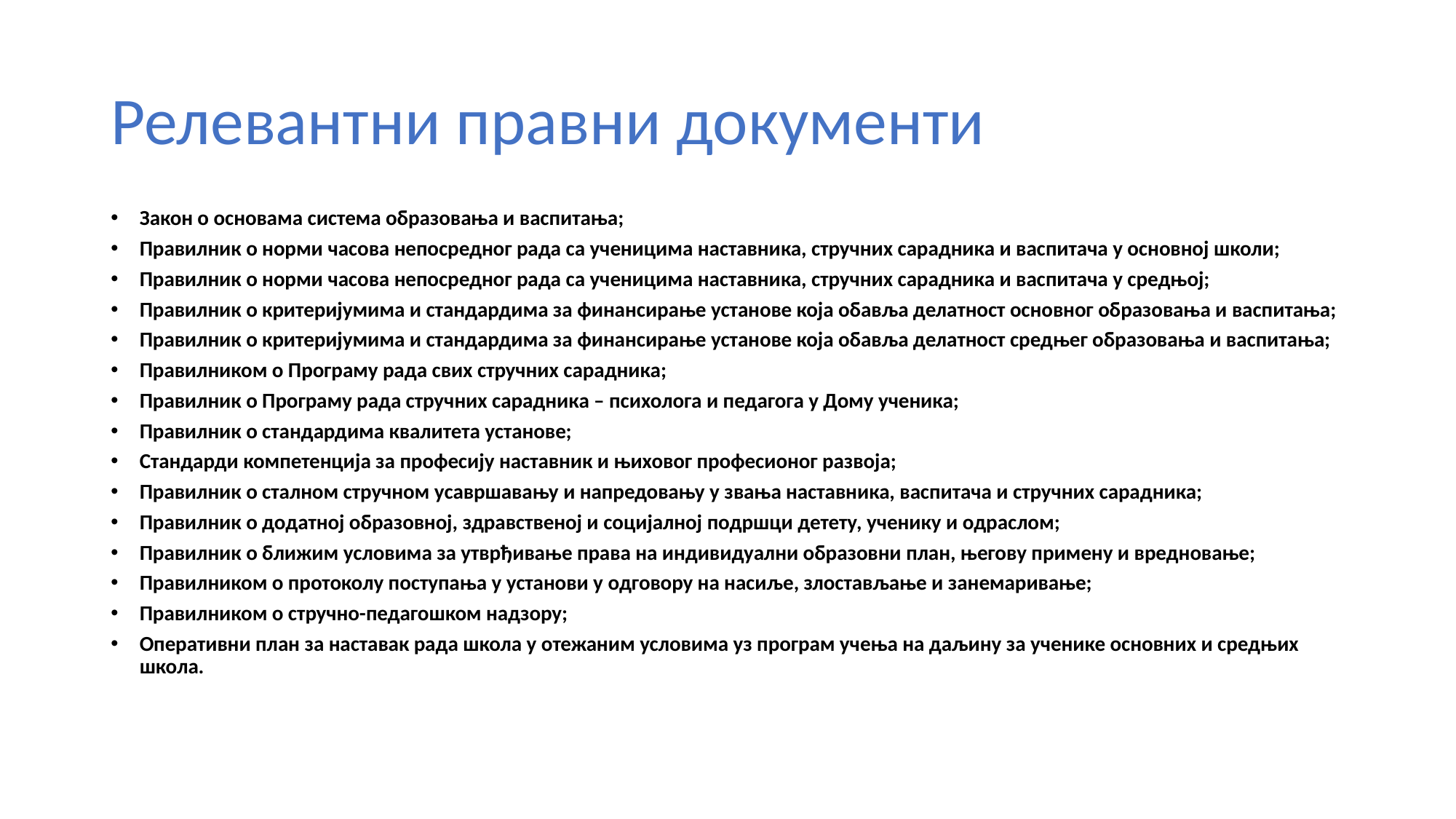

# Релевантни правни документи
Закон о основама система образовања и васпитања;
Правилник о норми часова непосредног рада са ученицима наставника, стручних сарадника и васпитача у основној школи;
Правилник о норми часова непосредног рада са ученицима наставника, стручних сарадника и васпитача у средњој;
Правилник о критеријумима и стандардима за финансирање установе која обавља делатност основног образовања и васпитања;
Правилник о критеријумима и стандардима за финансирање установе која обавља делатност средњег образовања и васпитања;
Правилником о Програму рада свих стручних сарадника;
Правилник о Програму рада стручних сарадника – психолога и педагога у Дому ученика;
Правилник о стандардима квалитета установе;
Стандарди компетенција за професију наставник и њиховог професионог развоја;
Правилник о сталном стручном усавршавању и напредовању у звања наставника, васпитача и стручних сарадника;
Правилник о додатној образовној, здравственој и социјалној подршци детету, ученику и одраслом;
Правилник о ближим условима за утврђивање права на индивидуални образовни план, његову примену и вредновање;
Правилником о протоколу поступања у установи у одговору на насиље, злостављање и занемаривање;
Правилником о стручно-педагошком надзору;
Оперативни план за наставак рада школа у отежаним условима уз програм учења на даљину за ученике основних и средњих школа.